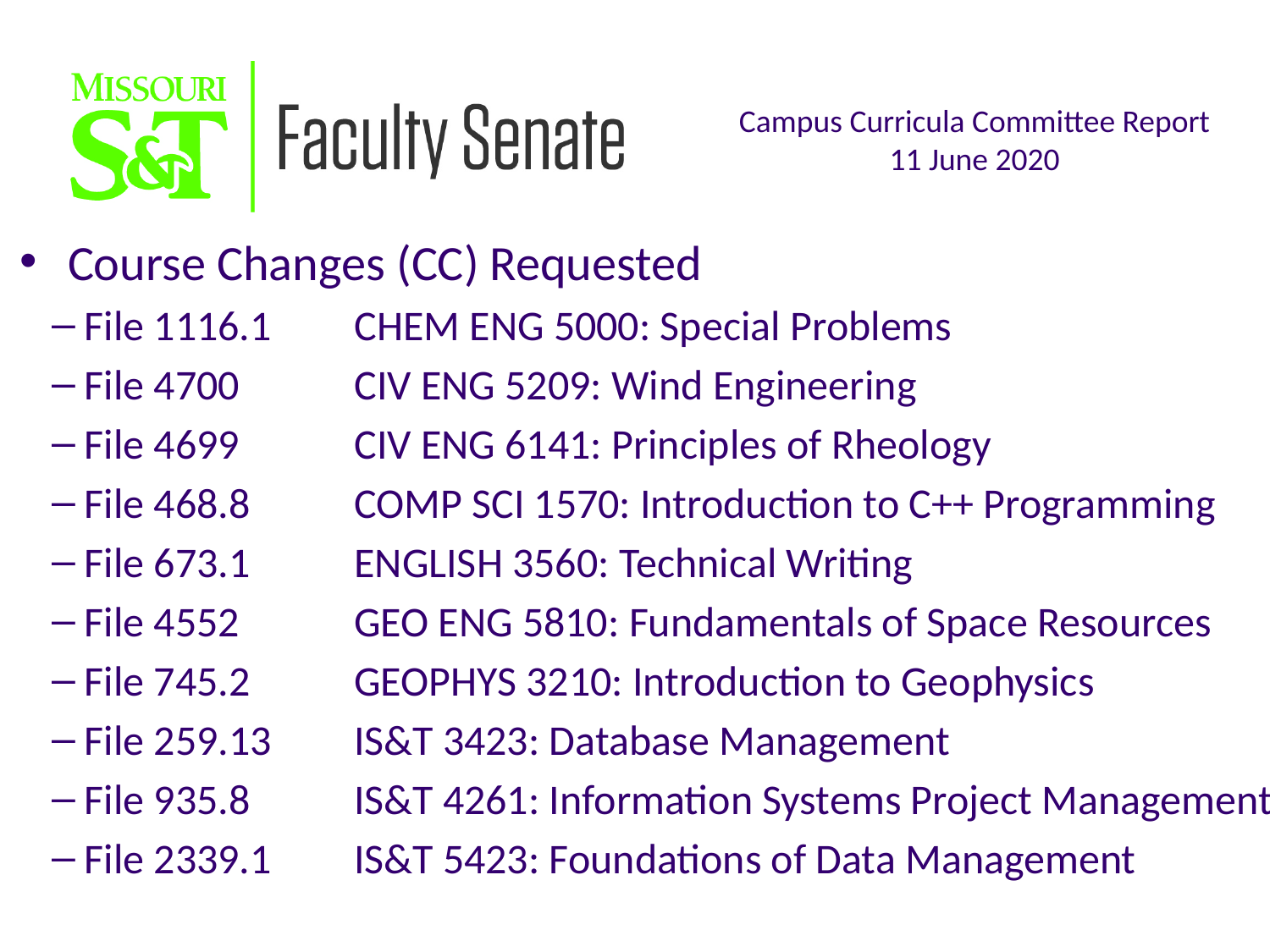

Course Changes (CC) Requested
File 1116.1	CHEM ENG 5000: Special Problems
File 4700	CIV ENG 5209: Wind Engineering
File 4699	CIV ENG 6141: Principles of Rheology
File 468.8	COMP SCI 1570: Introduction to C++ Programming
File 673.1	ENGLISH 3560: Technical Writing
File 4552	GEO ENG 5810: Fundamentals of Space Resources
File 745.2	GEOPHYS 3210: Introduction to Geophysics
File 259.13	IS&T 3423: Database Management
File 935.8	IS&T 4261: Information Systems Project Management
File 2339.1	IS&T 5423: Foundations of Data Management